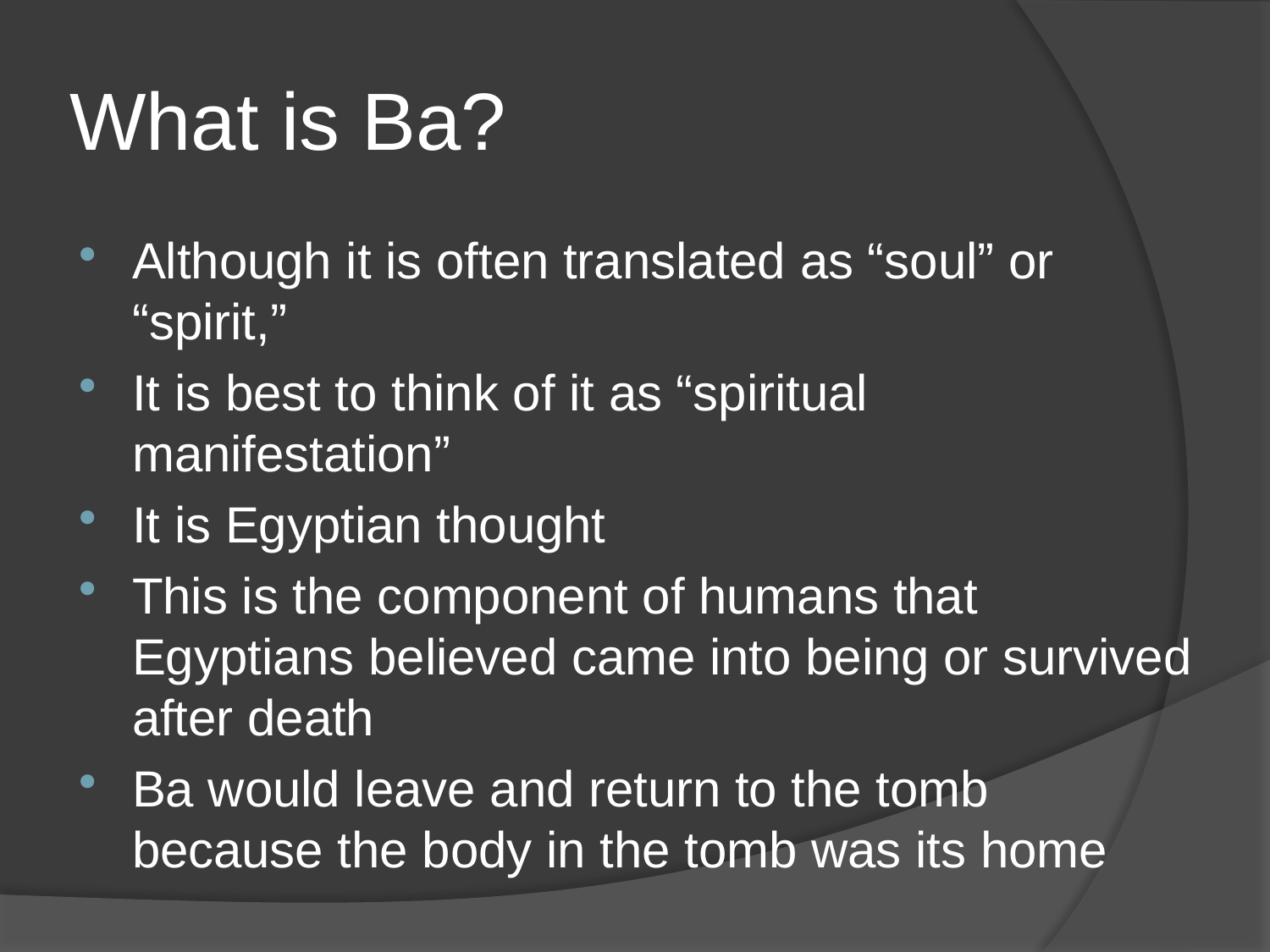

# What is Ba?
Although it is often translated as “soul” or “spirit,”
It is best to think of it as “spiritual manifestation”
It is Egyptian thought
This is the component of humans that Egyptians believed came into being or survived after death
Ba would leave and return to the tomb because the body in the tomb was its home